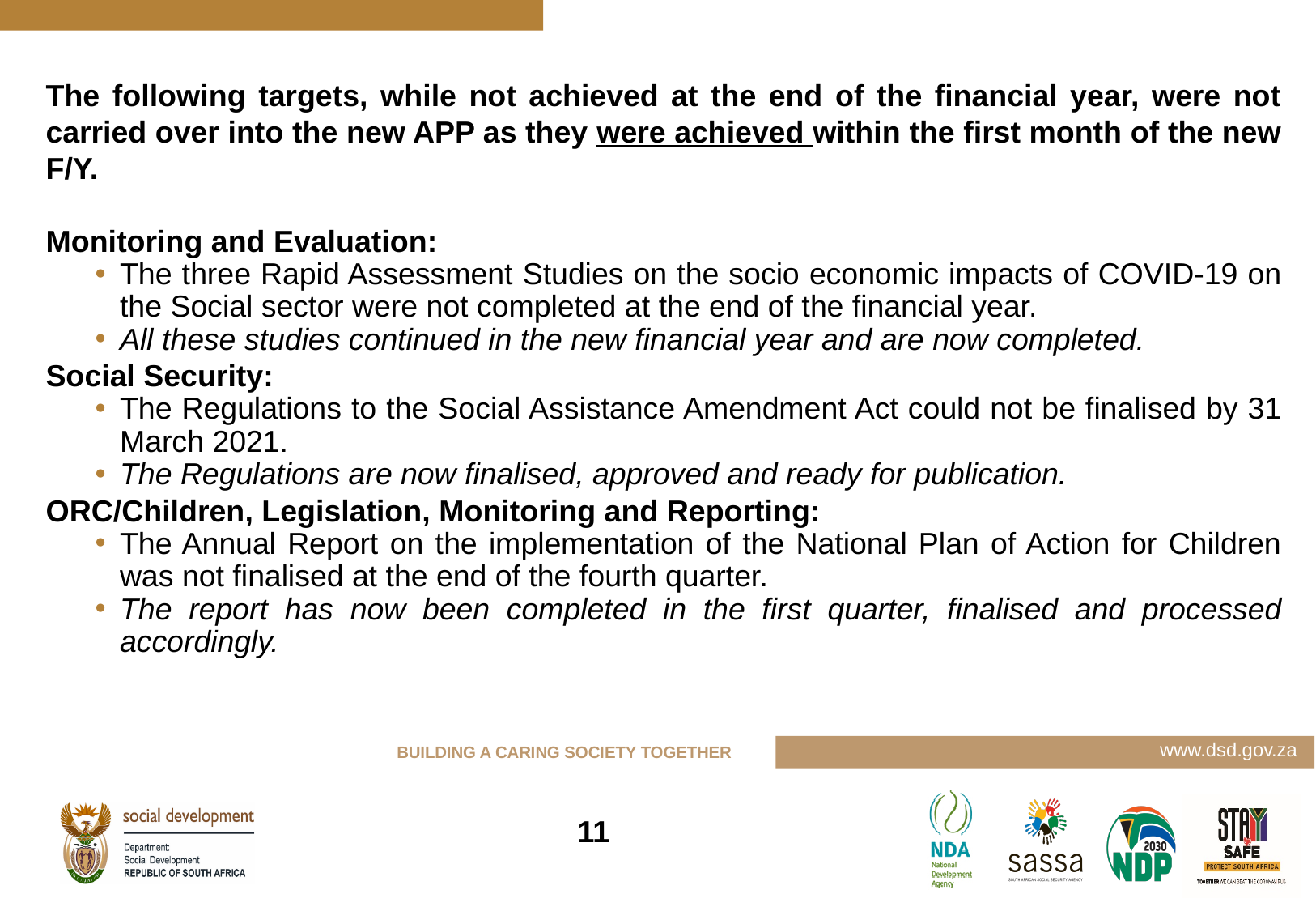

The following targets, while not achieved at the end of the financial year, were not carried over into the new APP as they were achieved within the first month of the new F/Y.

Monitoring and Evaluation:
The three Rapid Assessment Studies on the socio economic impacts of COVID-19 on the Social sector were not completed at the end of the financial year.
All these studies continued in the new financial year and are now completed.
Social Security:
The Regulations to the Social Assistance Amendment Act could not be finalised by 31 March 2021.
The Regulations are now finalised, approved and ready for publication.
ORC/Children, Legislation, Monitoring and Reporting:
The Annual Report on the implementation of the National Plan of Action for Children was not finalised at the end of the fourth quarter.
The report has now been completed in the first quarter, finalised and processed accordingly.

11